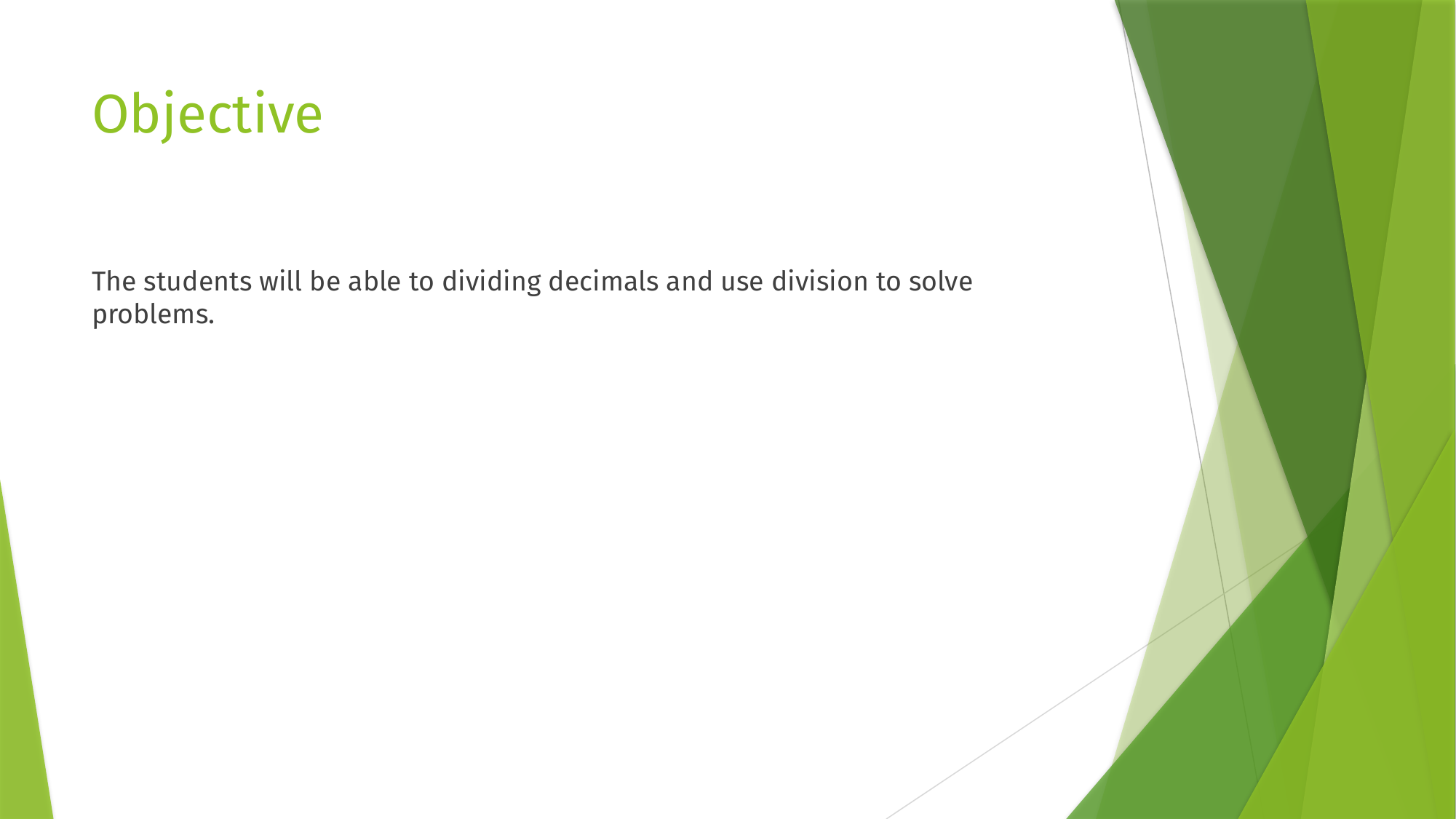

# Objective
The students will be able to dividing decimals and use division to solve problems.